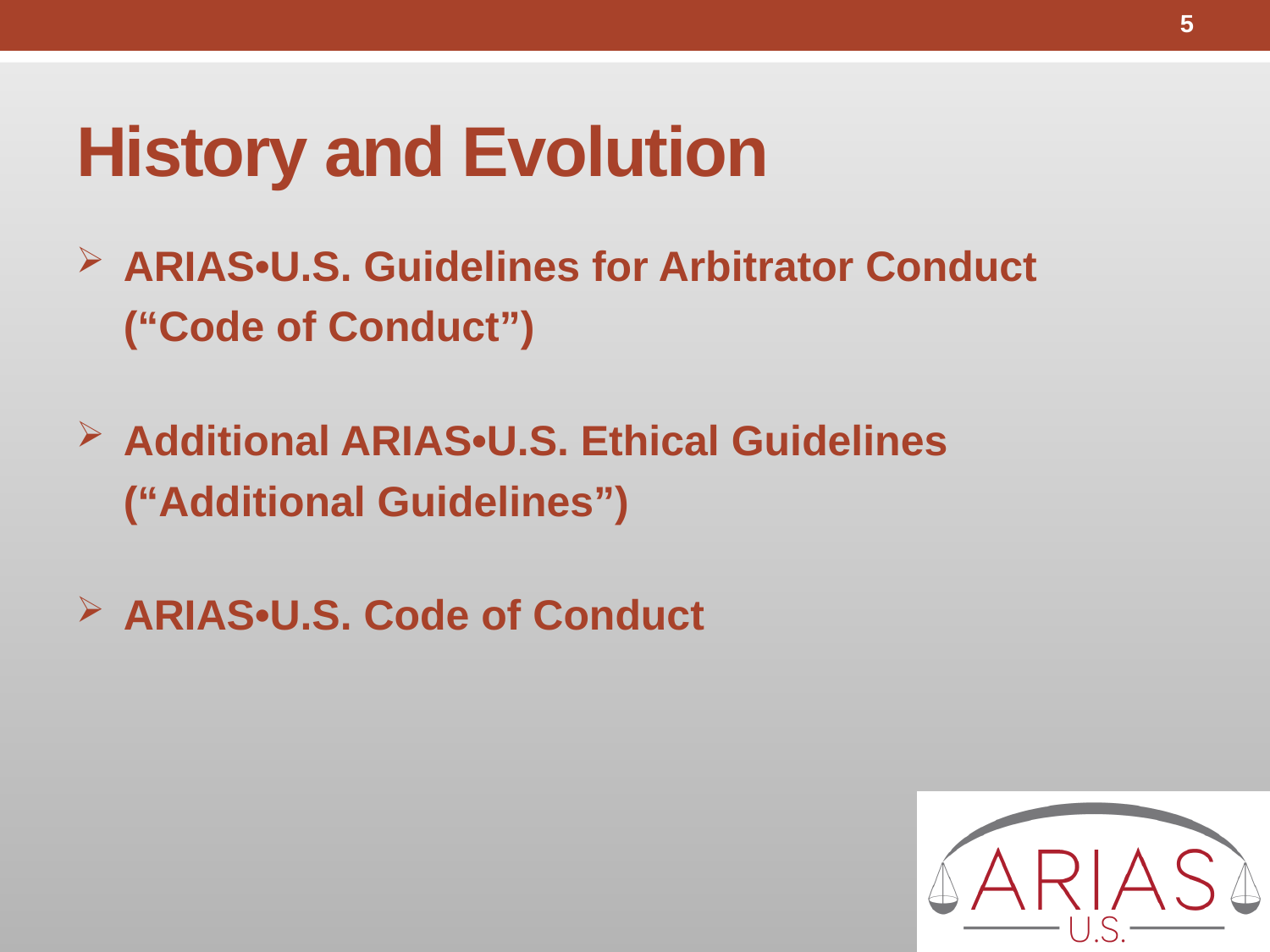

5
# History and Evolution
ARIAS•U.S. Guidelines for Arbitrator Conduct
(“Code of Conduct”)
Additional ARIAS•U.S. Ethical Guidelines
(“Additional Guidelines”)
ARIAS•U.S. Code of Conduct